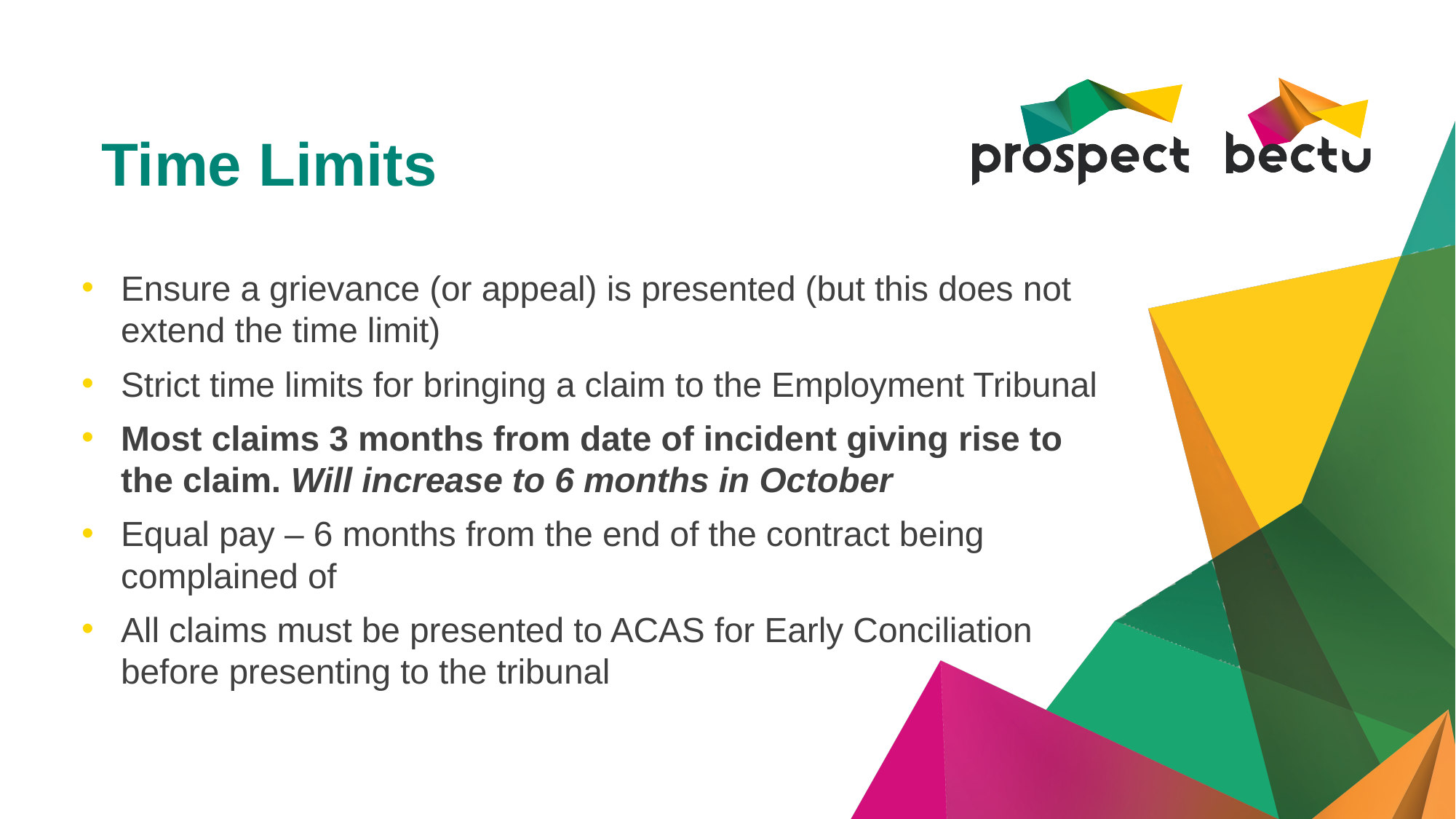

# Time Limits
Ensure a grievance (or appeal) is presented (but this does not extend the time limit)
Strict time limits for bringing a claim to the Employment Tribunal
Most claims 3 months from date of incident giving rise to the claim. Will increase to 6 months in October
Equal pay – 6 months from the end of the contract being complained of
All claims must be presented to ACAS for Early Conciliation before presenting to the tribunal